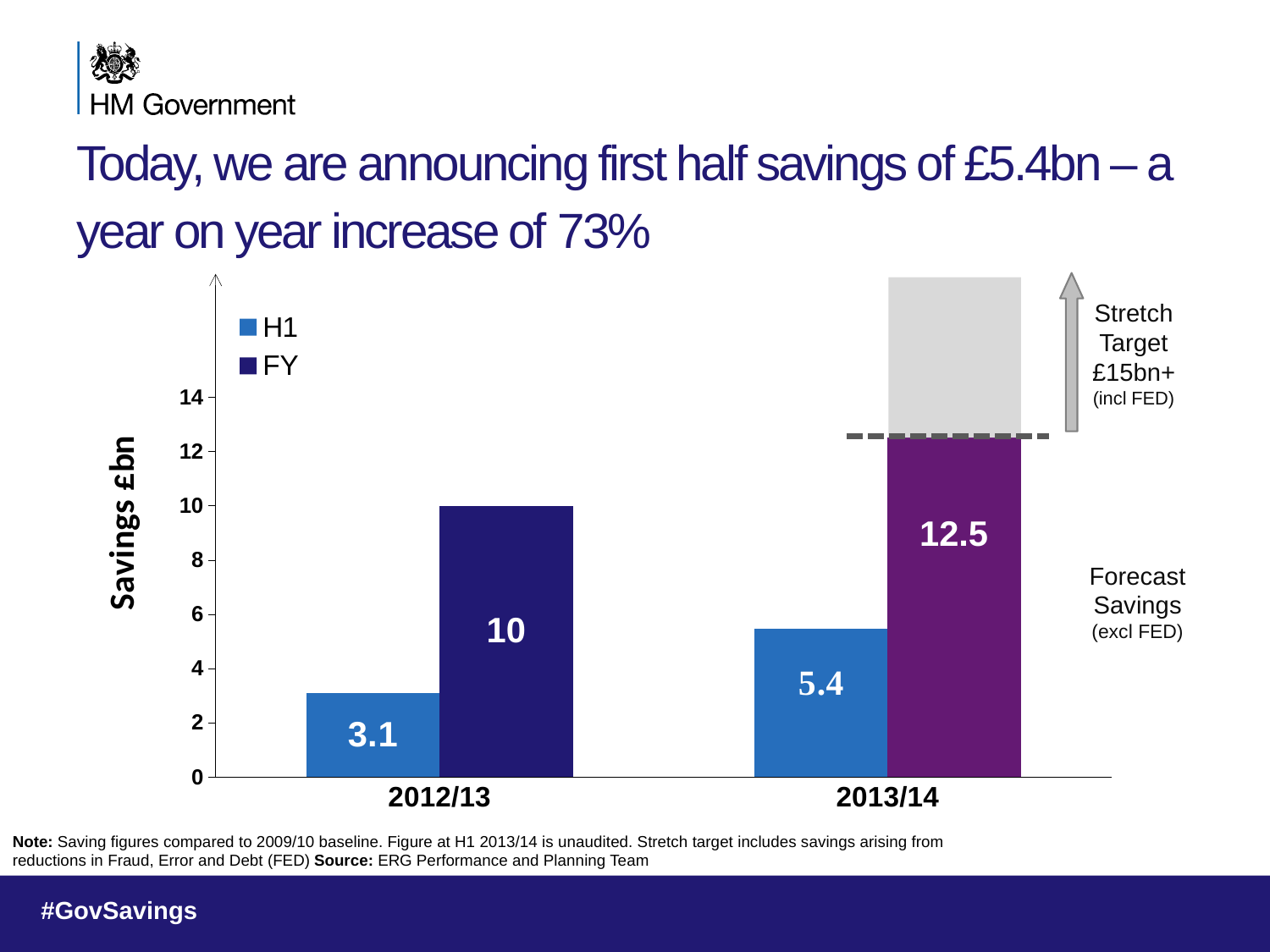

# Today, we are announcing first half savings of £5.4bn – a year on year increase of 73%

### Chart

| Category | H1 | FY |
|---|---|---|
| 2012/13 | 3.1 | 10.0 |
| 2013/14 | 5.46461980200218 | 12.5 |

Stretch Target
£15bn+
(incl FED)

12.5
Forecast Savings
(excl FED)

Note: Saving figures compared to 2009/10 baseline. Figure at H1 2013/14 is unaudited. Stretch target includes savings arising from reductions in Fraud, Error and Debt (FED) Source: ERG Performance and Planning Team

7
7
7
Efficiency and Reform H1 Progress Report				 7 November 2013
Efficiency and Reform H1 Progress Report				 7 November 2013
Efficiency and Reform H1 Progress Report				 7 November 2013
Follow us on twitter #GovSavings
Follow us on twitter #GovSavings
#GovSavings